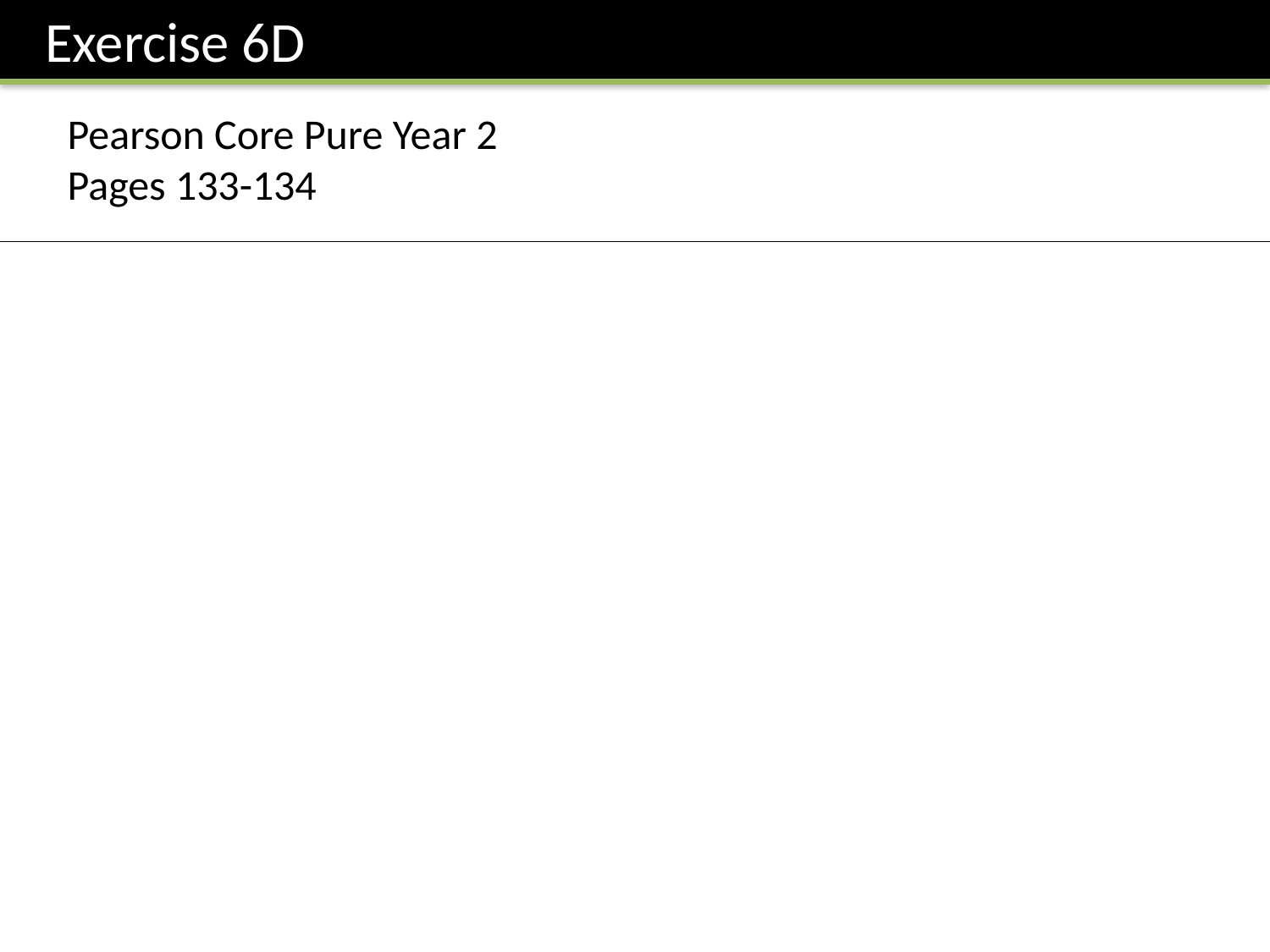

Exercise 6D
Pearson Core Pure Year 2
Pages 133-134